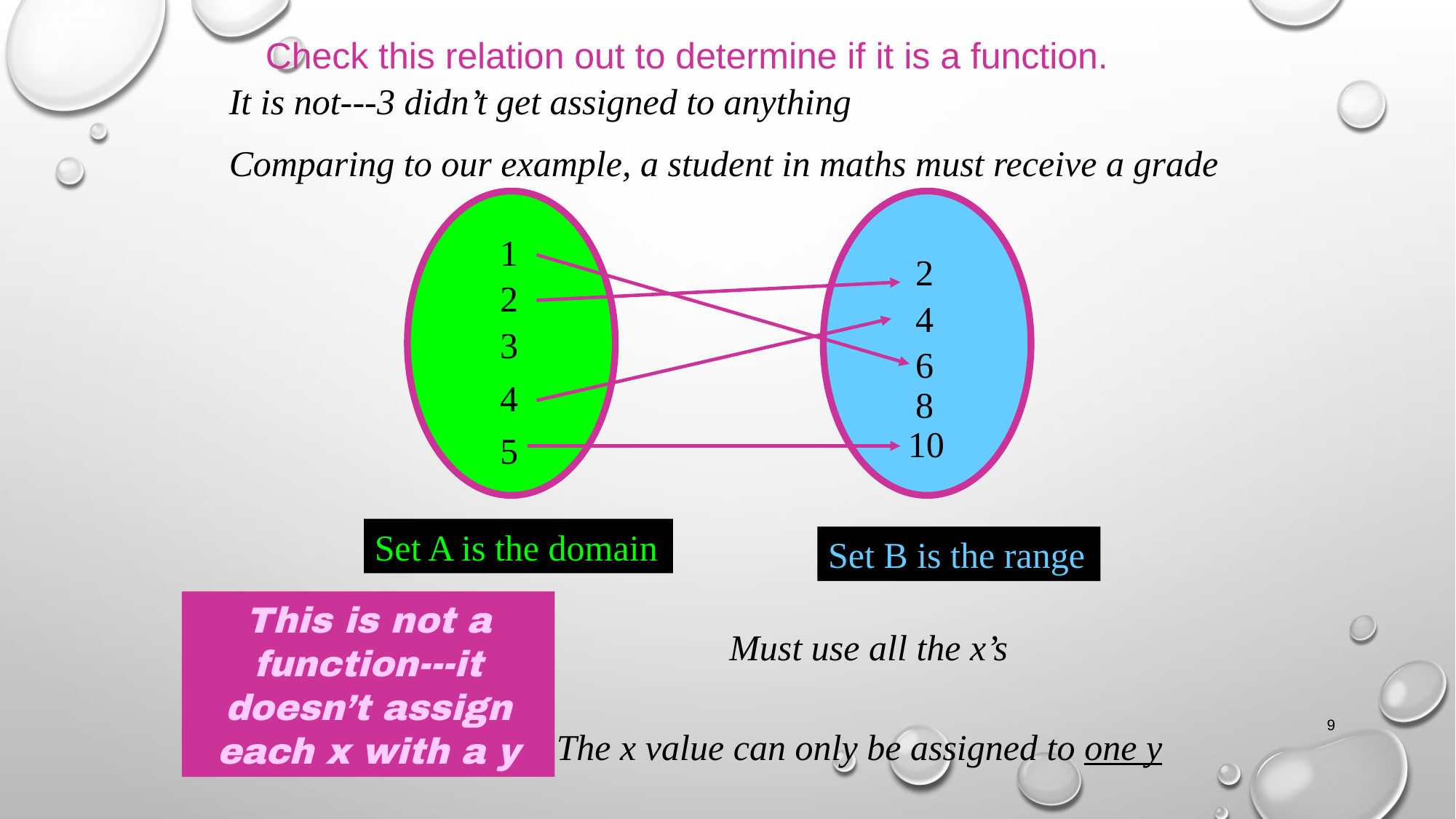

Check this relation out to determine if it is a function.
It is not---3 didn’t get assigned to anything
Comparing to our example, a student in maths must receive a grade

1
2
3
4
5
Set A is the domain

2
4
6
8
10
Set B is the range

This is not a function---it doesn’t assign each x with a y
Must use all the x’s
9
The x value can only be assigned to one y